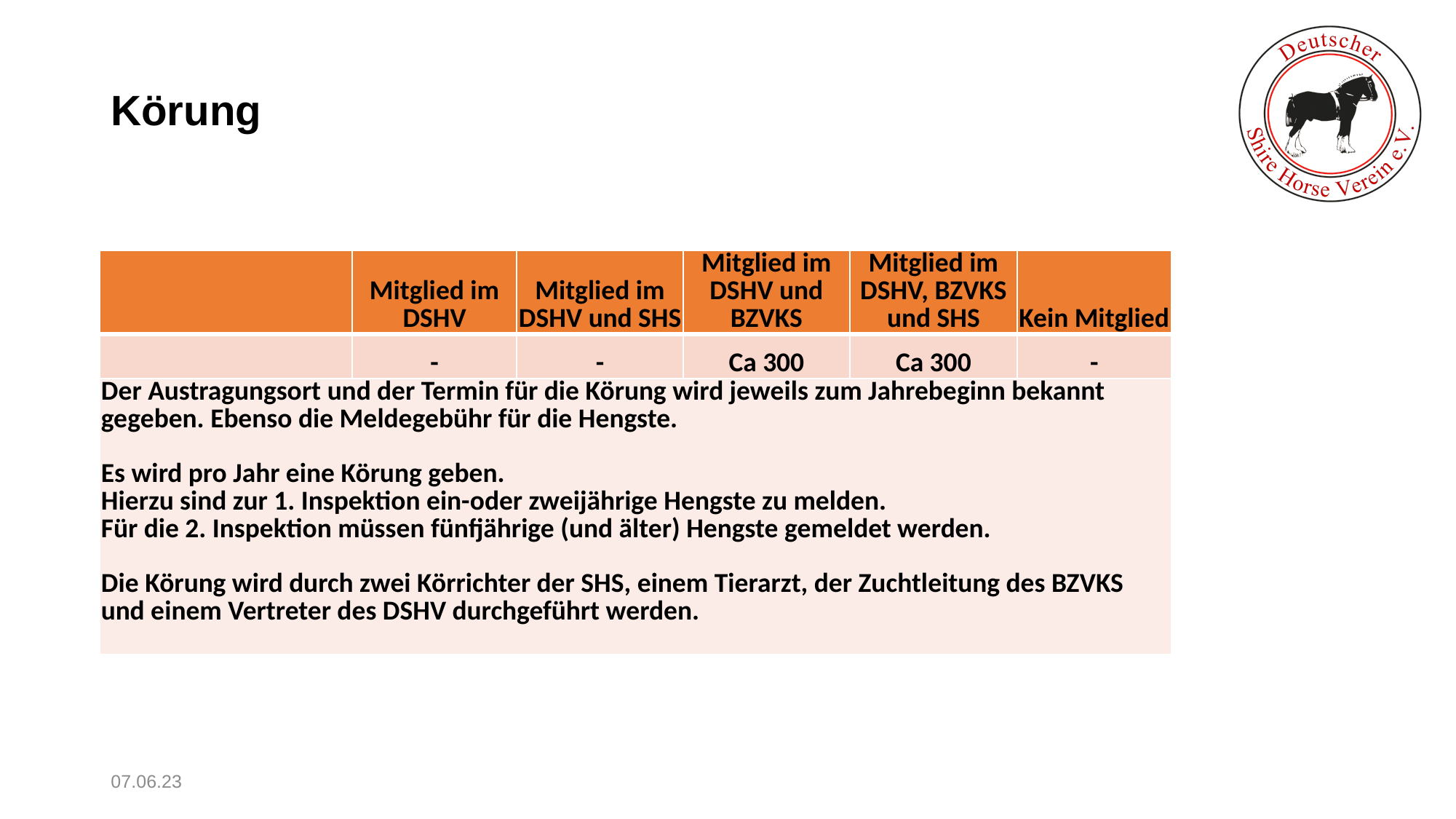

# Körung
|  | Mitglied im DSHV | Mitglied im DSHV und SHS | Mitglied im DSHV und BZVKS | Mitglied im DSHV, BZVKS und SHS | Kein Mitglied |
| --- | --- | --- | --- | --- | --- |
|  | - | - | Ca 300 | Ca 300 | - |
| Der Austragungsort und der Termin für die Körung wird jeweils zum Jahrebeginn bekannt gegeben. Ebenso die Meldegebühr für die Hengste. Es wird pro Jahr eine Körung geben. Hierzu sind zur 1. Inspektion ein-oder zweijährige Hengste zu melden. Für die 2. Inspektion müssen fünfjährige (und älter) Hengste gemeldet werden. Die Körung wird durch zwei Körrichter der SHS, einem Tierarzt, der Zuchtleitung des BZVKS und einem Vertreter des DSHV durchgeführt werden. |  |  |  |  |  |
07.06.23